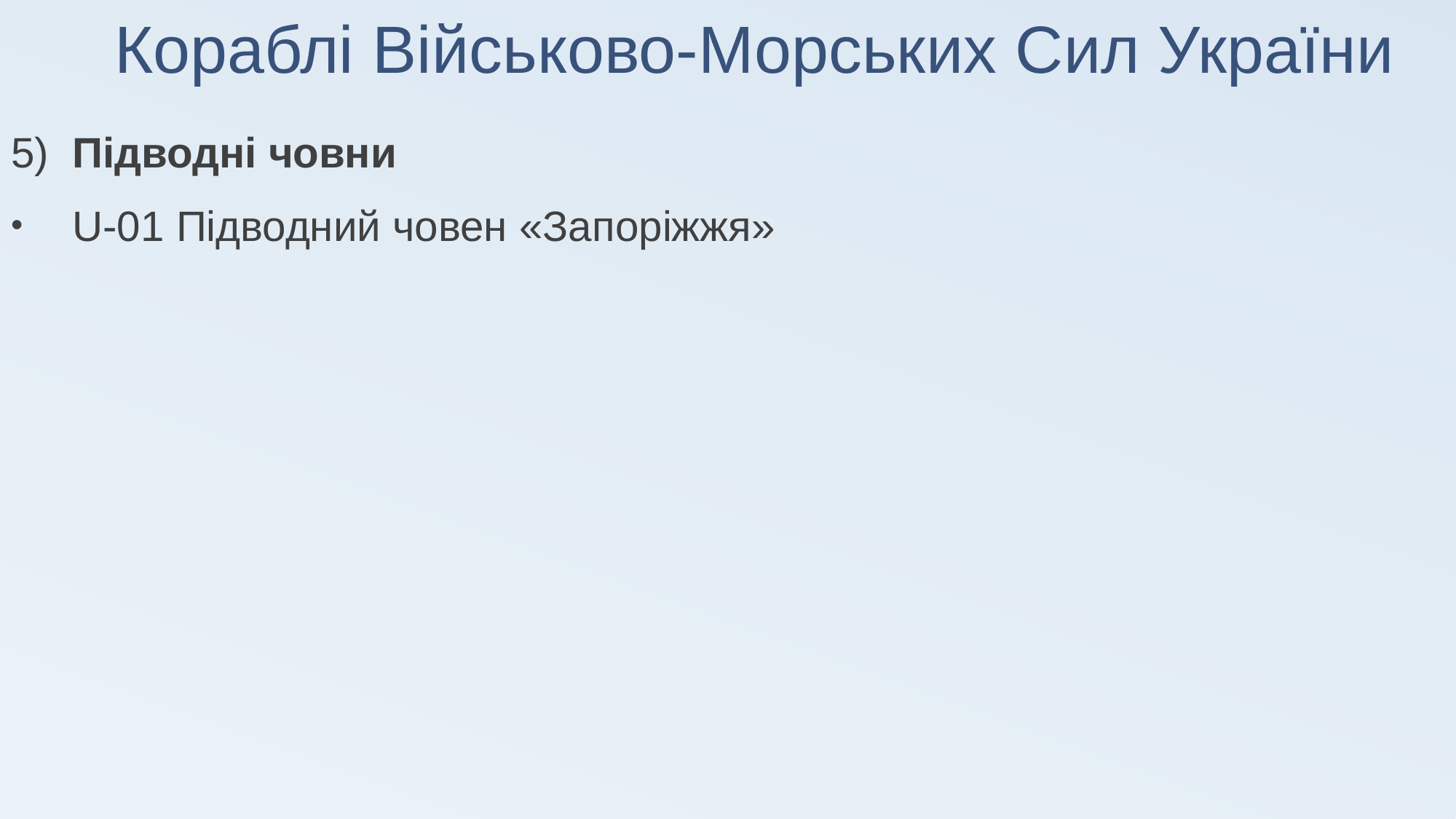

# Кораблі Військово-Морських Сил України
5)  Підводні човни
U-01 Підводний човен «Запоріжжя»